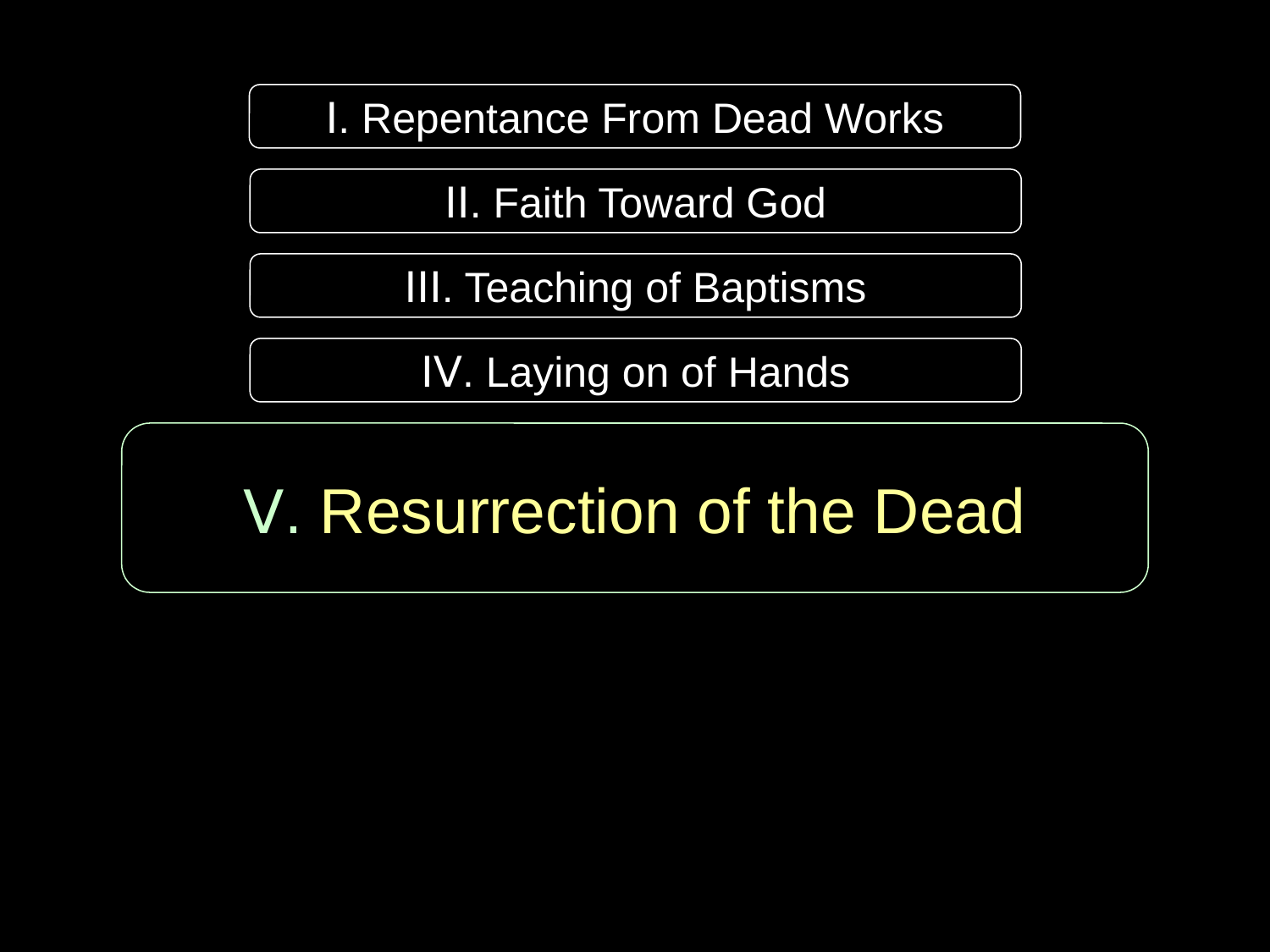

I. Repentance From Dead Works
II. Faith Toward God
III. Teaching of Baptisms
IV. Laying on of Hands
V. Resurrection of the Dead